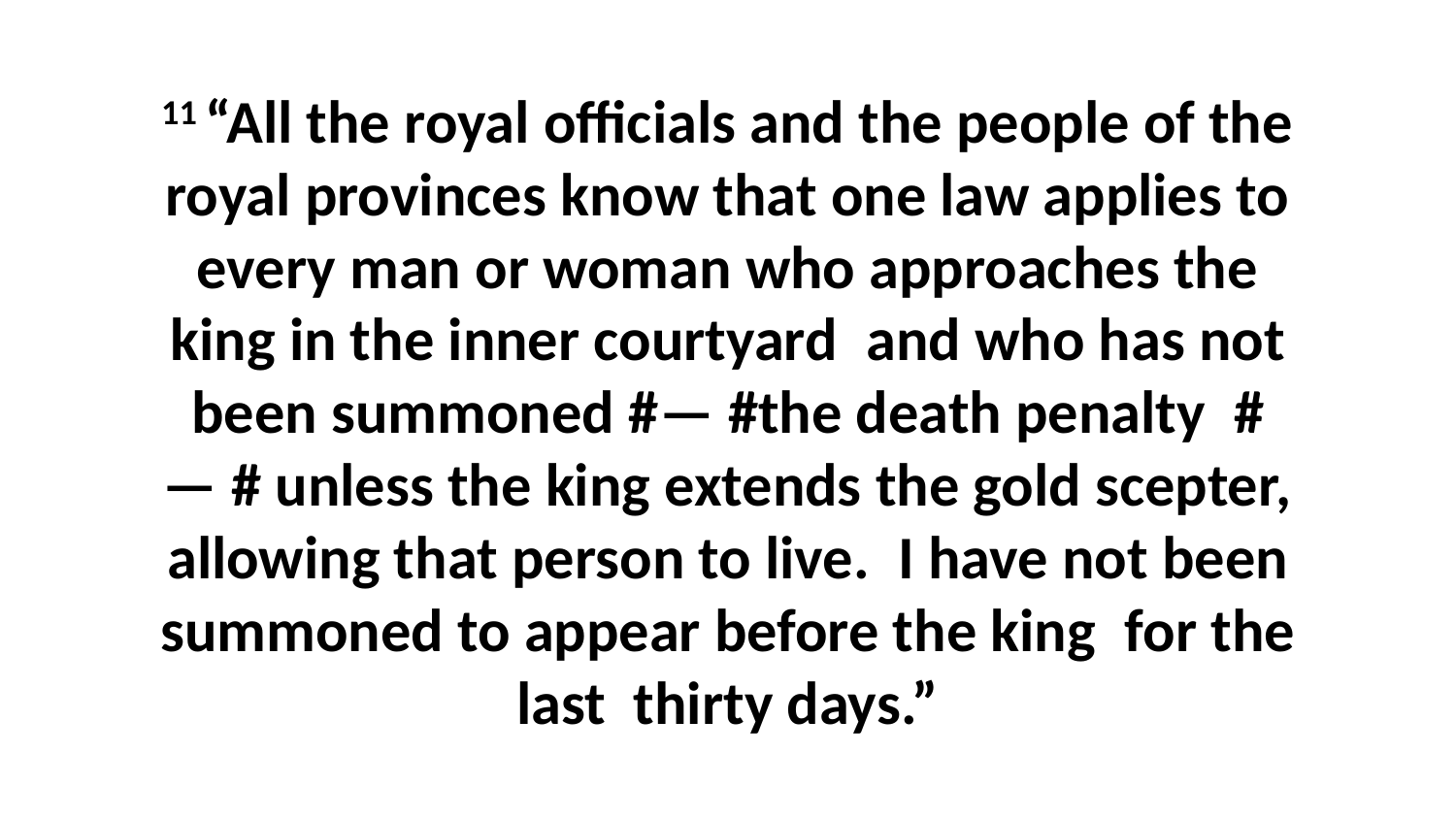

11 “All the royal officials and the people of the royal provinces know that one law applies to every man or woman who approaches the king in the inner courtyard  and who has not been summoned #— #the death penalty  #— # unless the king extends the gold scepter, allowing that person to live.  I have not been summoned to appear before the king  for the last  thirty days.”